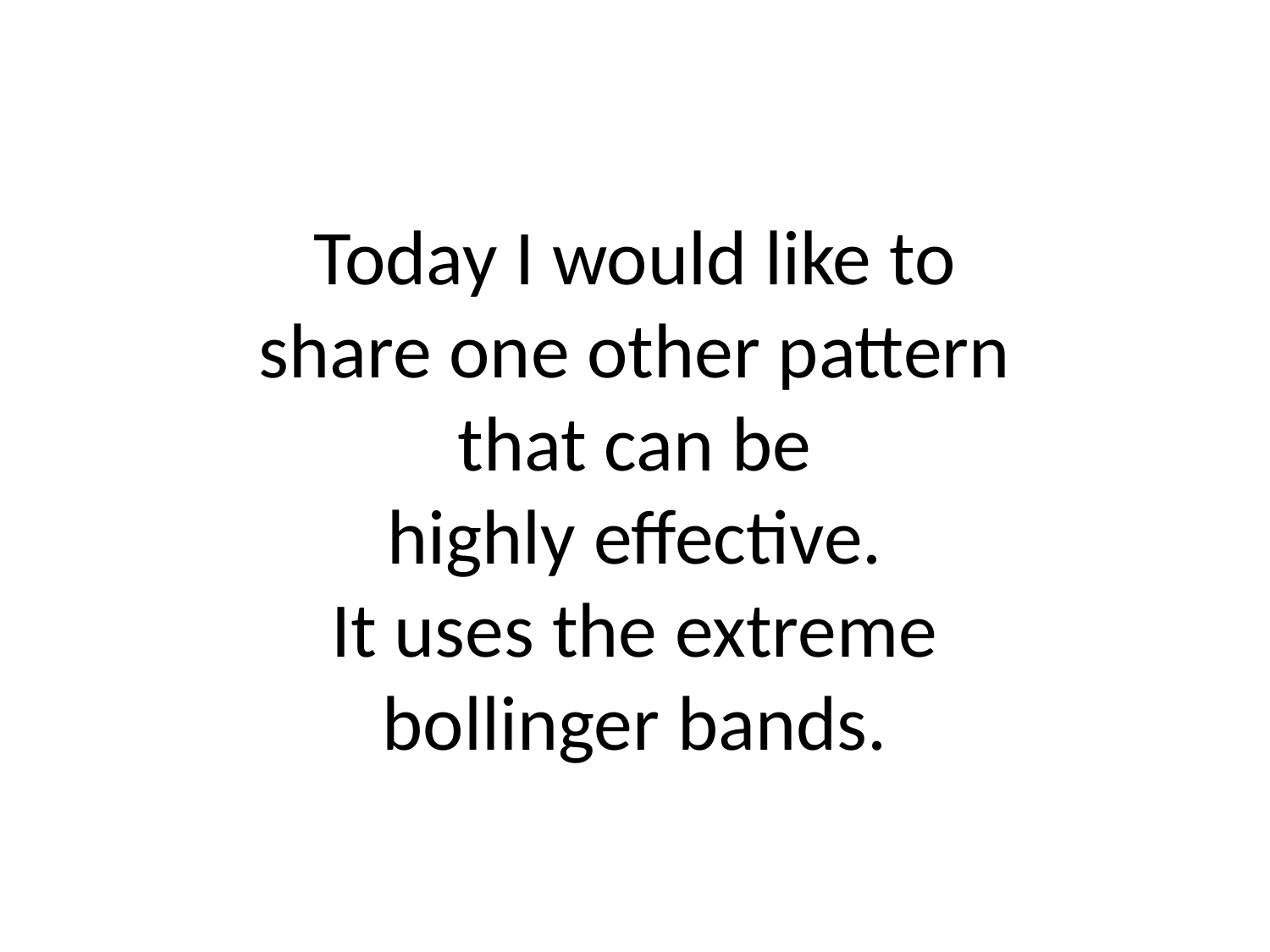

# Today I would like to share one other pattern that can be highly effective. It uses the extreme bollinger bands.